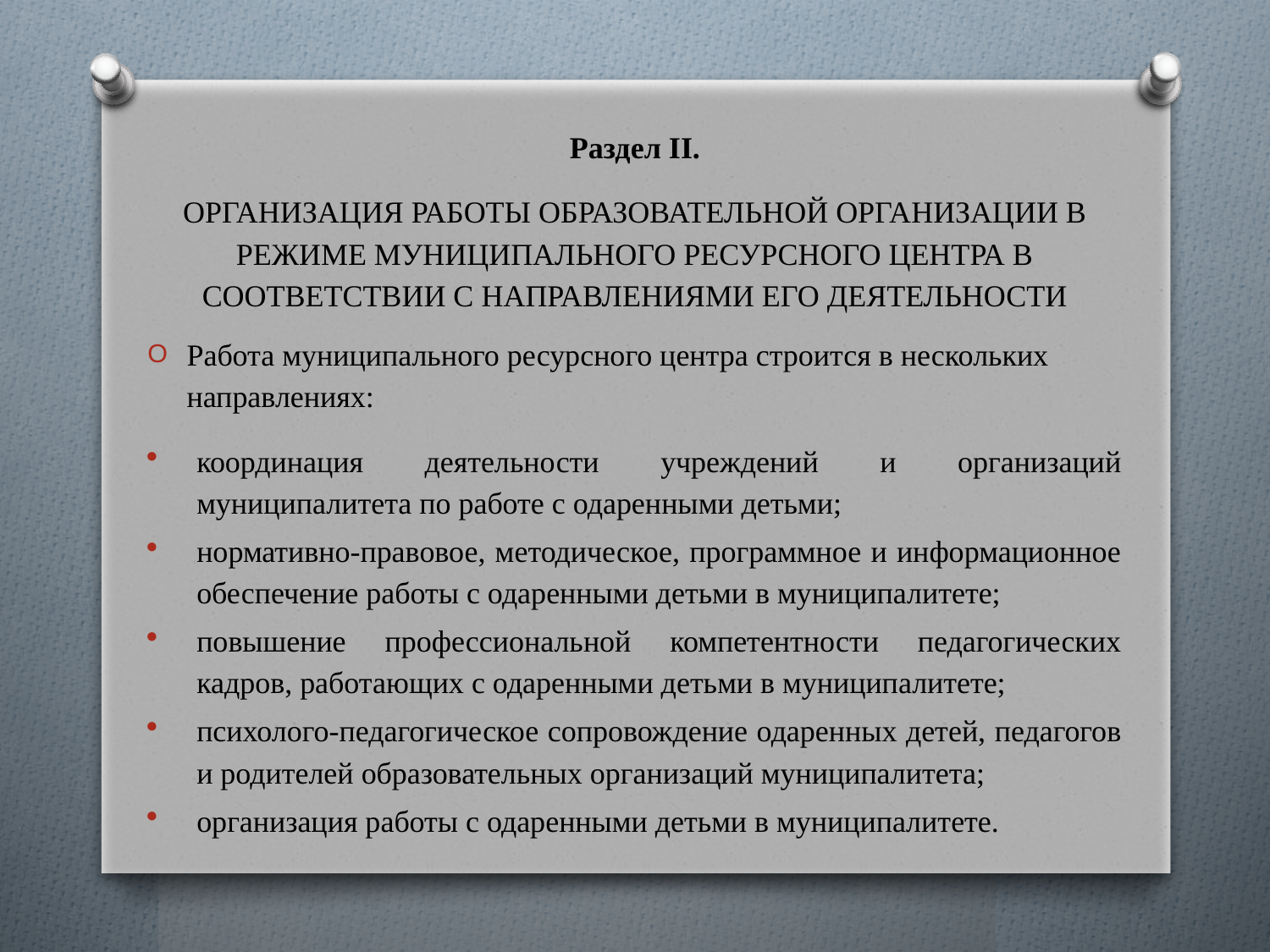

Раздел II.
ОРГАНИЗАЦИЯ РАБОТЫ ОБРАЗОВАТЕЛЬНОЙ ОРГАНИЗАЦИИ В РЕЖИМЕ МУНИЦИПАЛЬНОГО РЕСУРСНОГО ЦЕНТРА В СООТВЕТСТВИИ С НАПРАВЛЕНИЯМИ ЕГО ДЕЯТЕЛЬНОСТИ
Работа муниципального ресурсного центра строится в нескольких направлениях:
координация деятельности учреждений и организаций муниципалитета по работе с одаренными детьми;
нормативно-правовое, методическое, программное и информационное обеспечение работы с одаренными детьми в муниципалитете;
повышение профессиональной компетентности педагогических кадров, работающих с одаренными детьми в муниципалитете;
психолого-педагогическое сопровождение одаренных детей, педагогов и родителей образовательных организаций муниципалитета;
организация работы с одаренными детьми в муниципалитете.